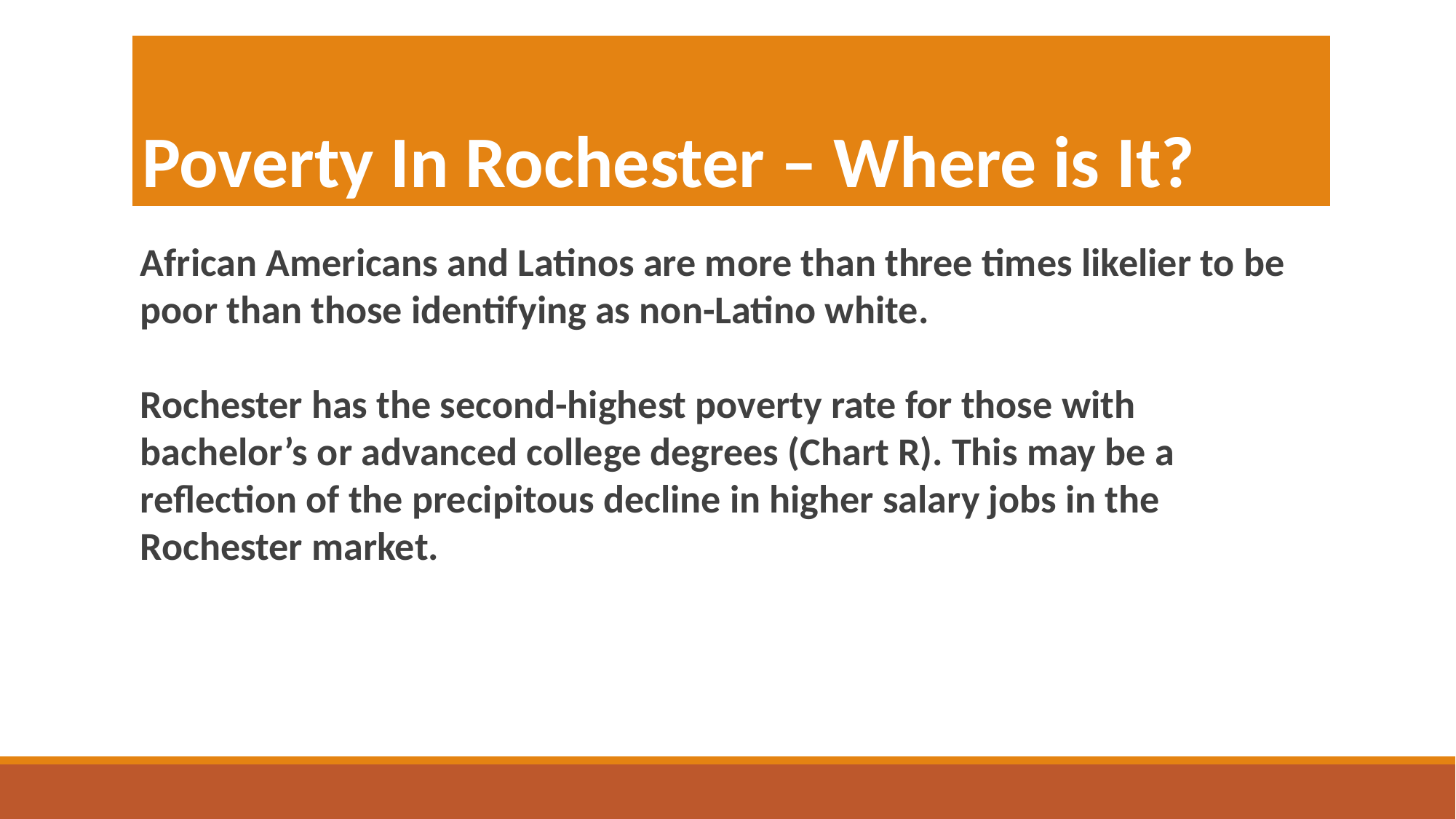

# Poverty In Rochester – Where is It?
African Americans and Latinos are more than three times likelier to be poor than those identifying as non-Latino white.

Rochester has the second-highest poverty rate for those with bachelor’s or advanced college degrees (Chart R). This may be a reflection of the precipitous decline in higher salary jobs in the Rochester market.